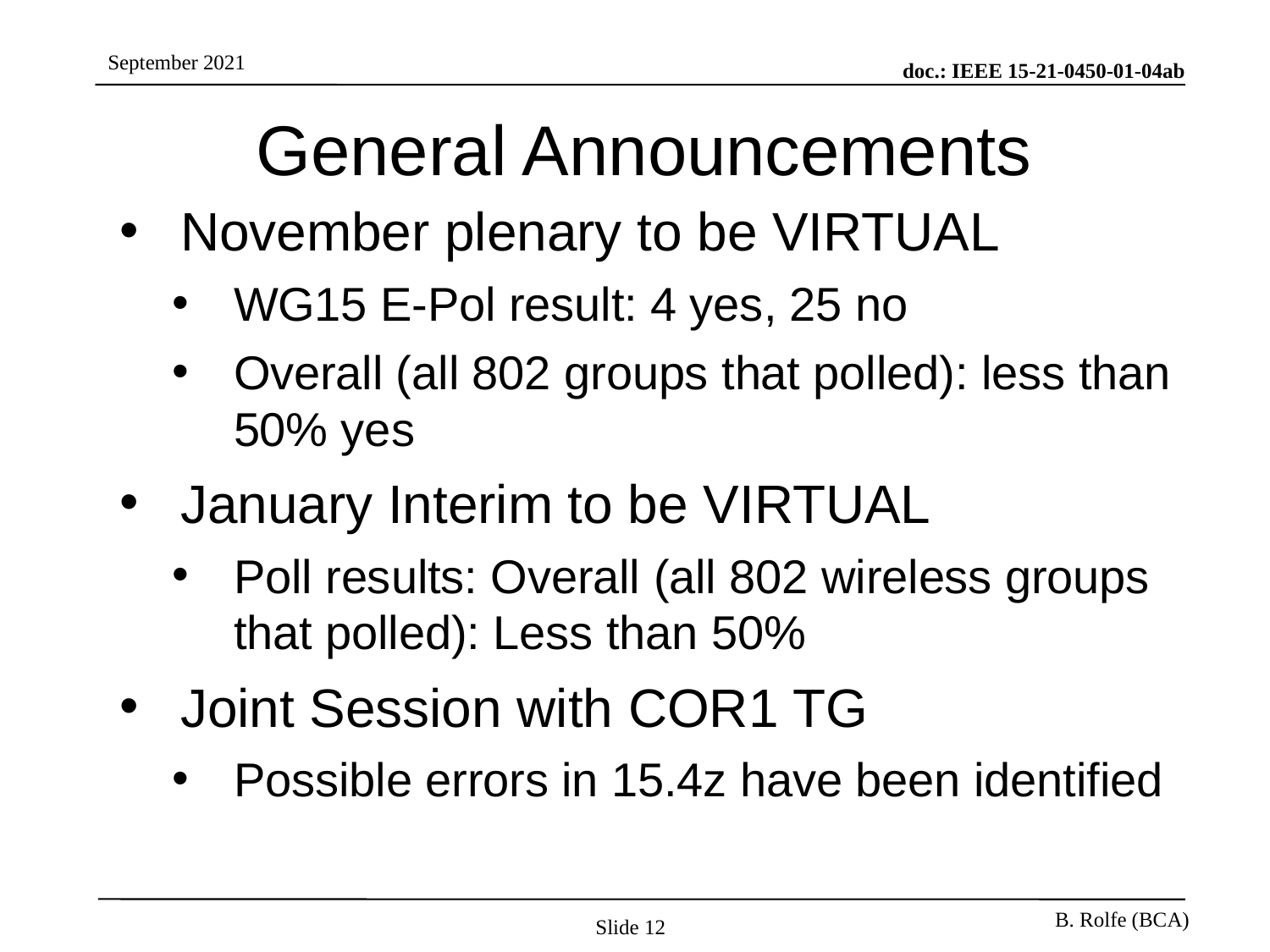

# General Announcements
November plenary to be VIRTUAL
WG15 E-Pol result: 4 yes, 25 no
Overall (all 802 groups that polled): less than 50% yes
January Interim to be VIRTUAL
Poll results: Overall (all 802 wireless groups that polled): Less than 50%
Joint Session with COR1 TG
Possible errors in 15.4z have been identified

Slide 12